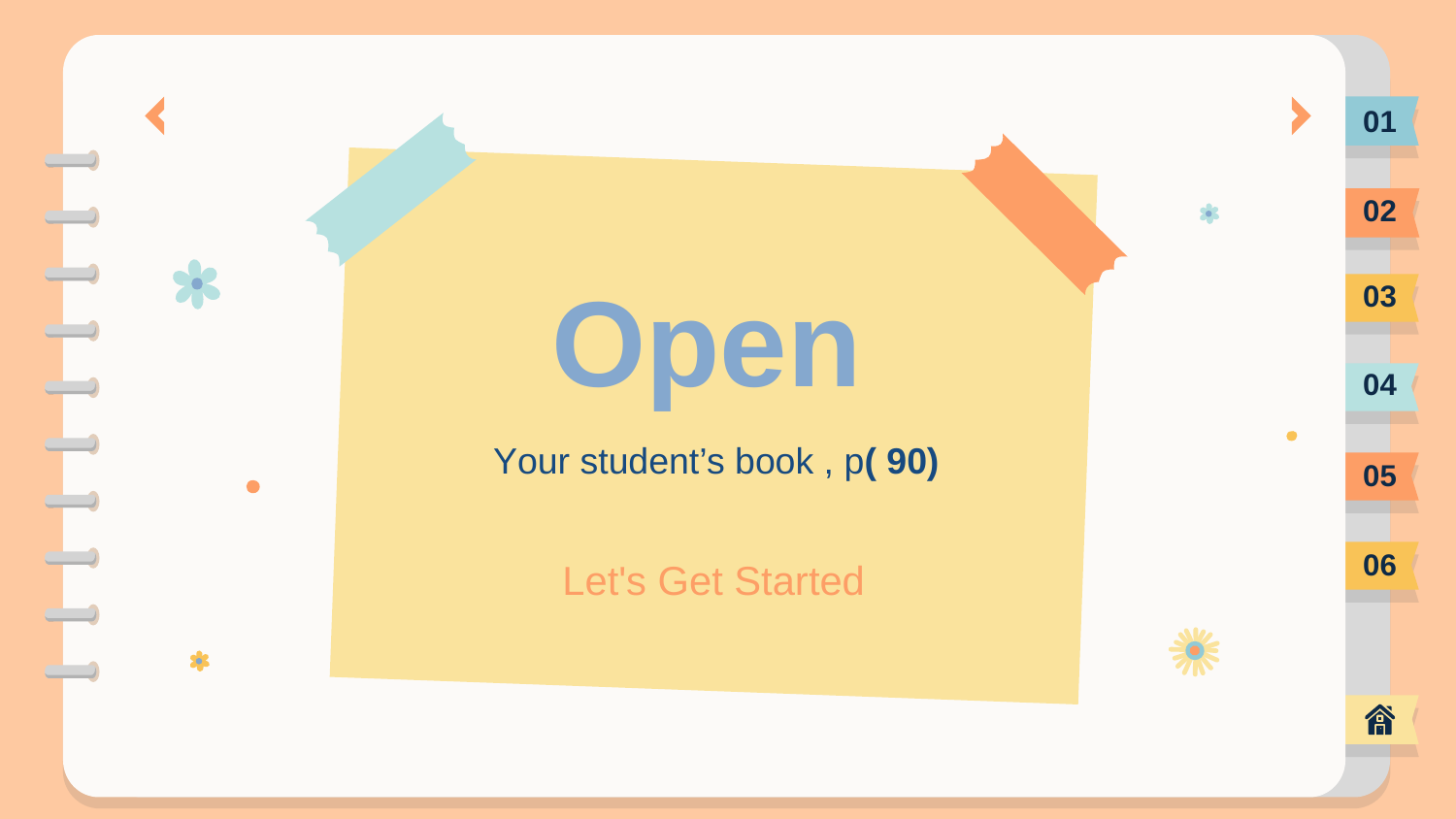

01

02
03
# Open
04
Your student’s book , p( 90)
05
Let's Get Started
06